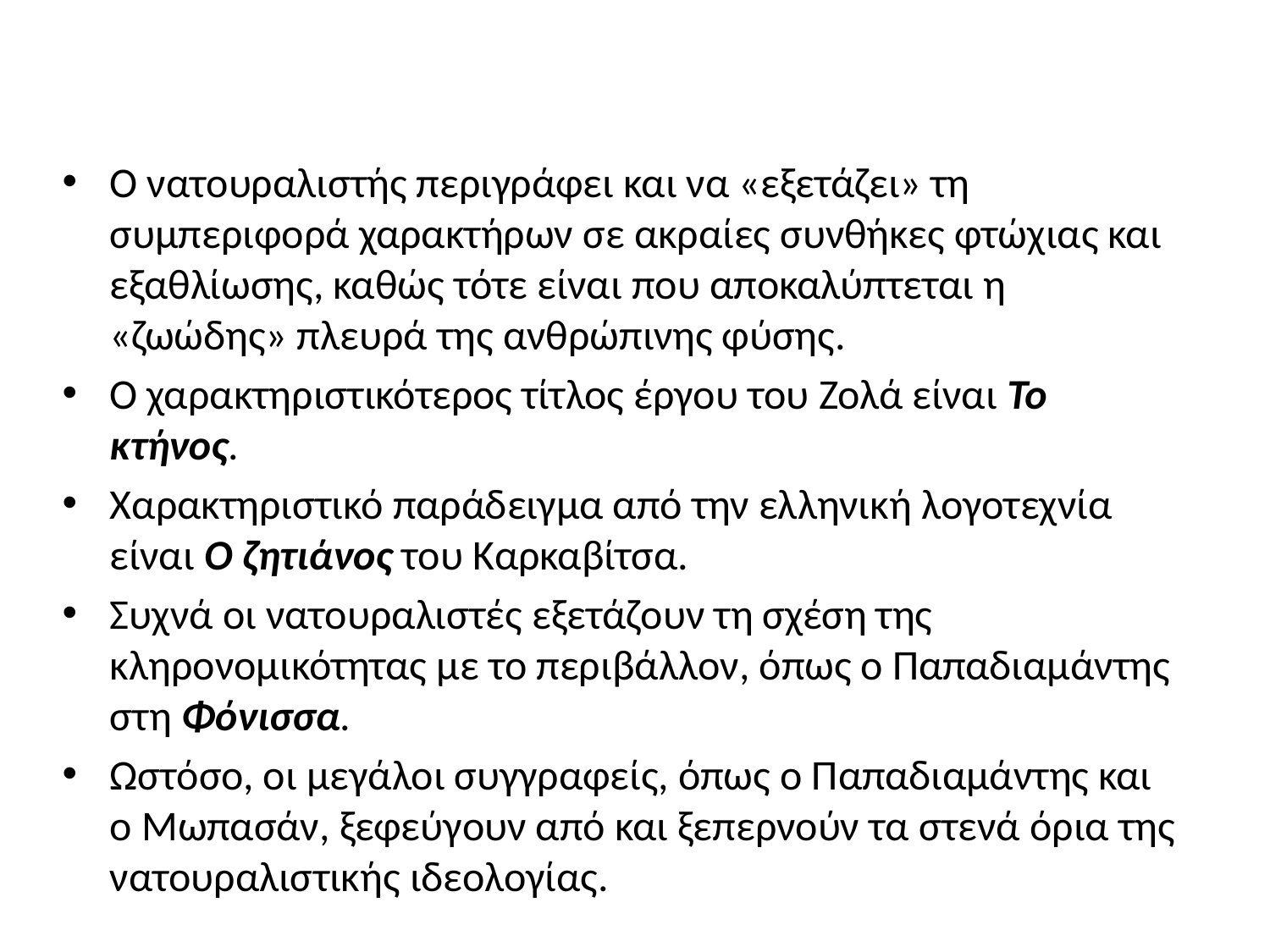

#
Ο νατουραλιστής περιγράφει και να «εξετάζει» τη συμπεριφορά χαρακτήρων σε ακραίες συνθήκες φτώχιας και εξαθλίωσης, καθώς τότε είναι που αποκαλύπτεται η «ζωώδης» πλευρά της ανθρώπινης φύσης.
Ο χαρακτηριστικότερος τίτλος έργου του Ζολά είναι Το κτήνος.
Χαρακτηριστικό παράδειγμα από την ελληνική λογοτεχνία είναι Ο ζητιάνος του Καρκαβίτσα.
Συχνά οι νατουραλιστές εξετάζουν τη σχέση της κληρονομικότητας με το περιβάλλον, όπως ο Παπαδιαμάντης στη Φόνισσα.
Ωστόσο, οι μεγάλοι συγγραφείς, όπως ο Παπαδιαμάντης και ο Μωπασάν, ξεφεύγουν από και ξεπερνούν τα στενά όρια της νατουραλιστικής ιδεολογίας.